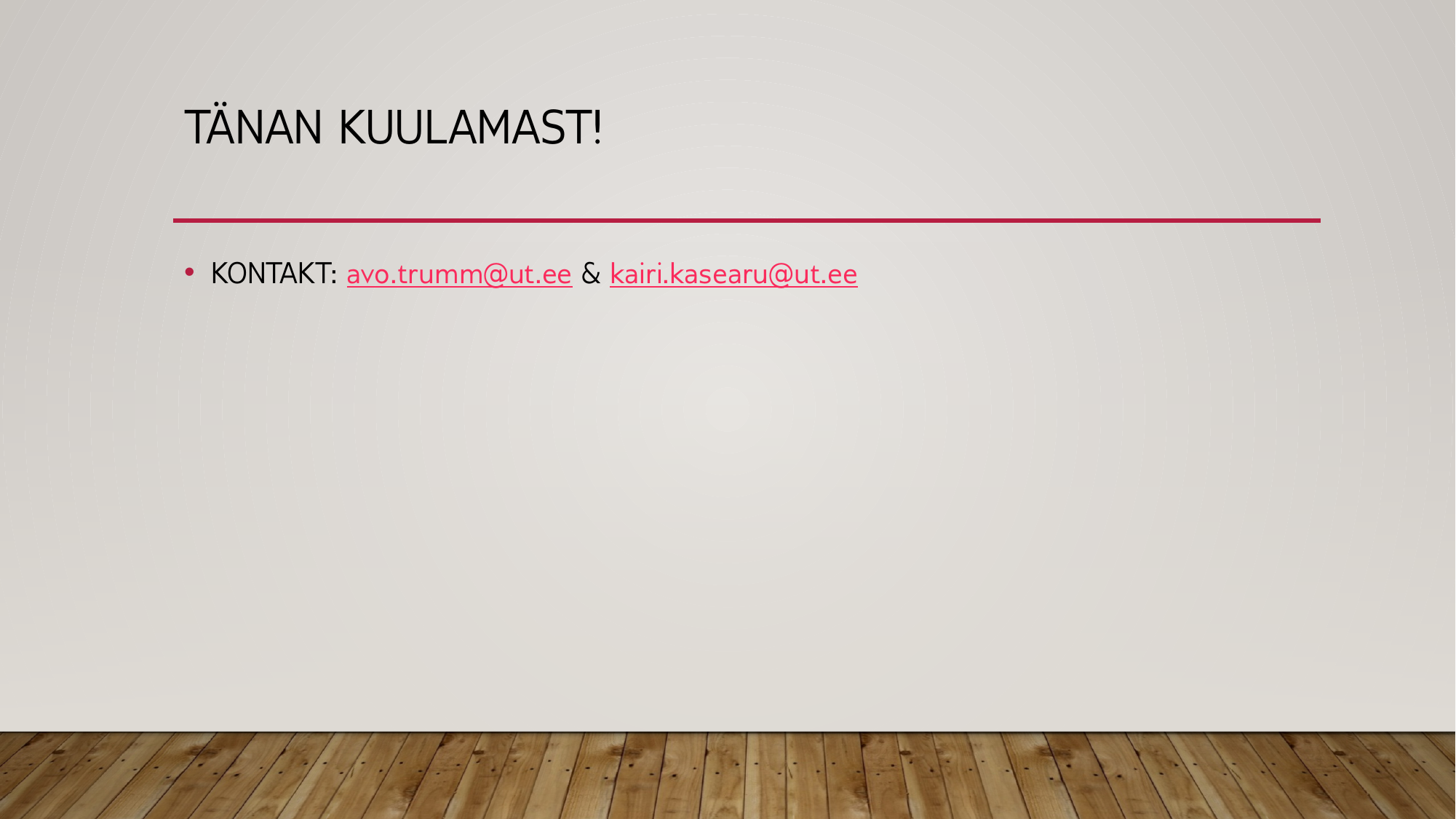

# TÄNAN KUULAMAST!
KONTAKT: avo.trumm@ut.ee & kairi.kasearu@ut.ee